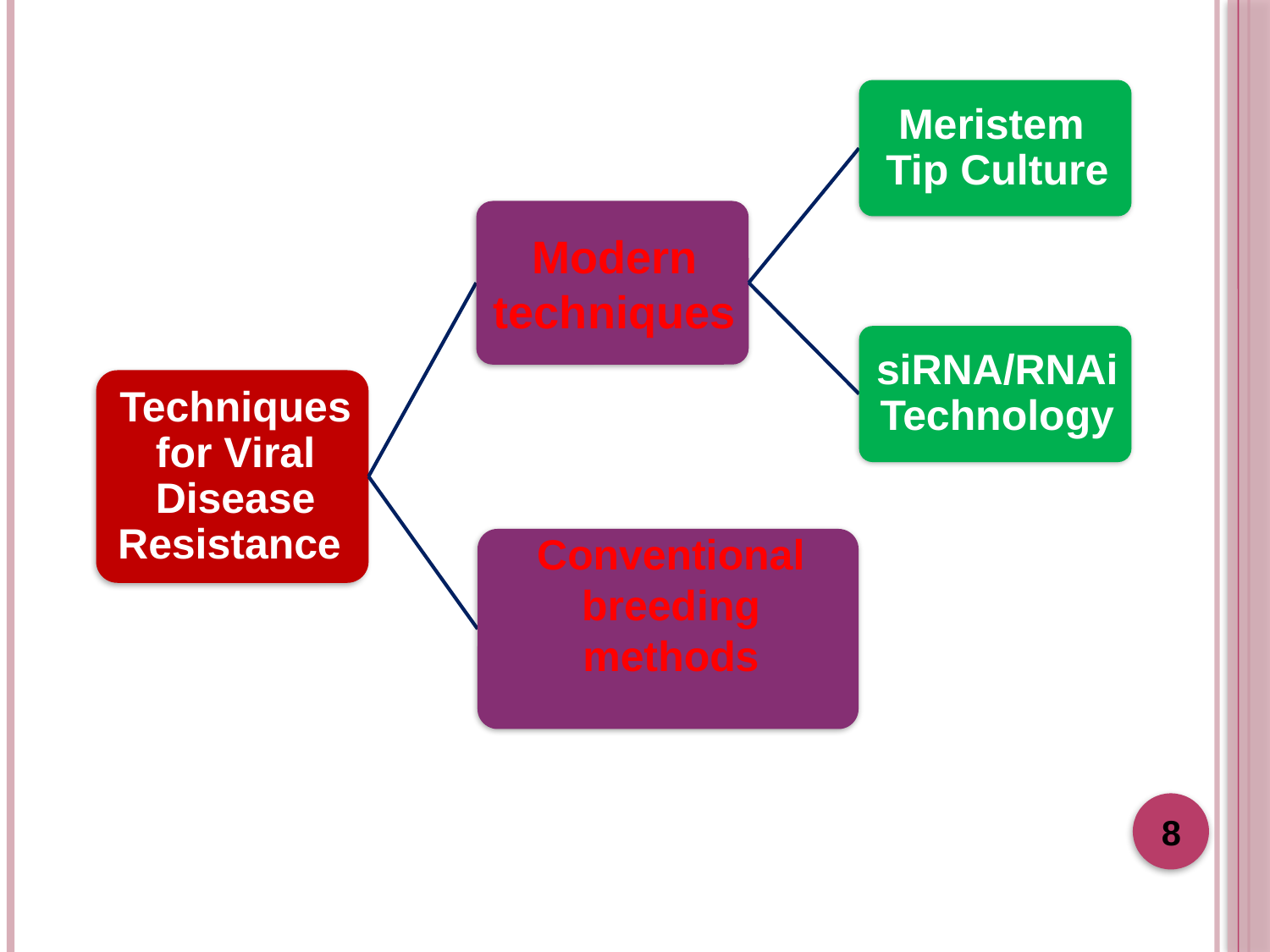

Techniques for Viral Disease Resistance

Modern techniques

Meristem  Tip Culture

siRNA/RNAi Technology

Conventional breeding methods

8